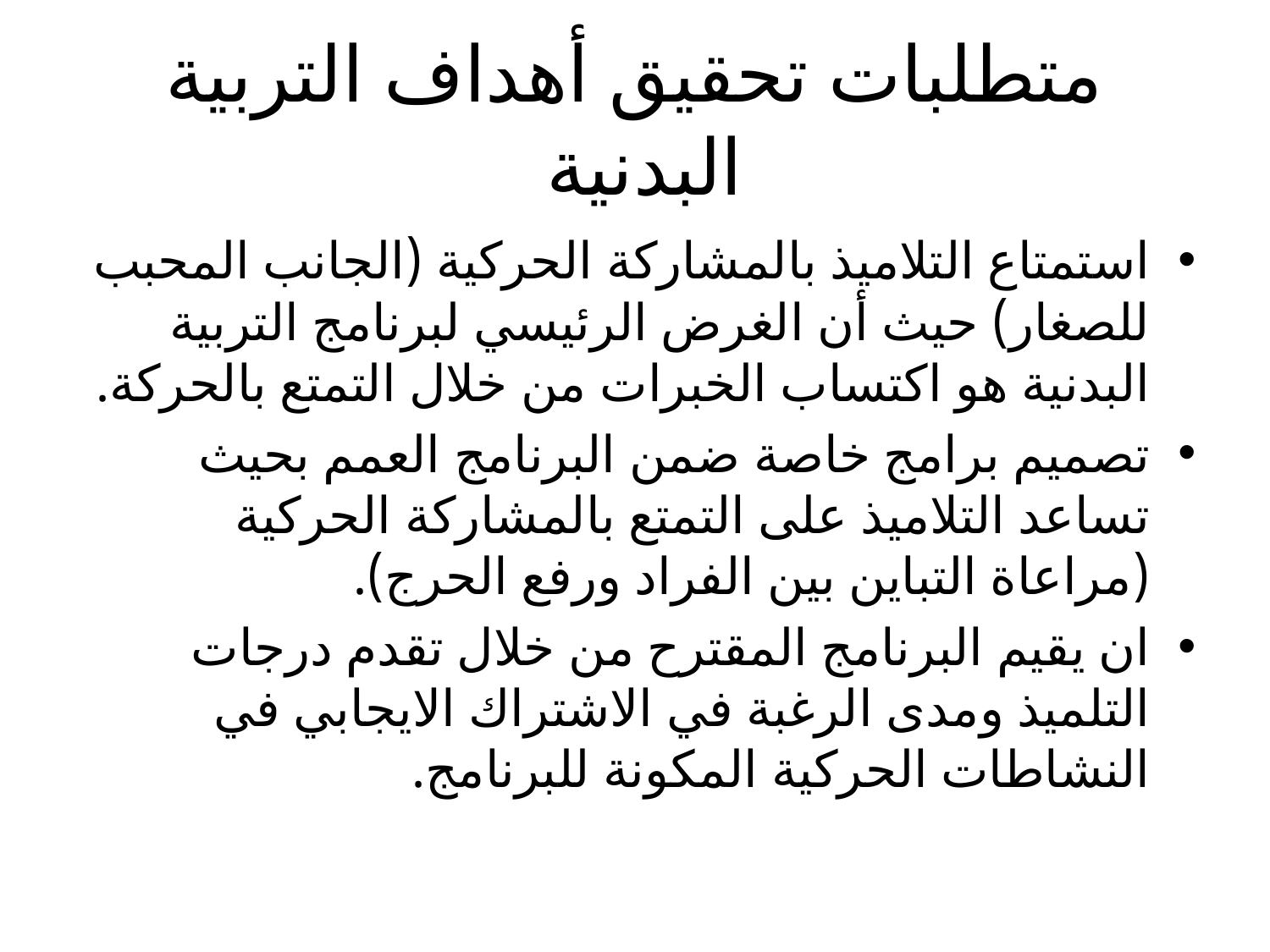

# متطلبات تحقيق أهداف التربية البدنية
استمتاع التلاميذ بالمشاركة الحركية (الجانب المحبب للصغار) حيث أن الغرض الرئيسي لبرنامج التربية البدنية هو اكتساب الخبرات من خلال التمتع بالحركة.
تصميم برامج خاصة ضمن البرنامج العمم بحيث تساعد التلاميذ على التمتع بالمشاركة الحركية (مراعاة التباين بين الفراد ورفع الحرج).
ان يقيم البرنامج المقترح من خلال تقدم درجات التلميذ ومدى الرغبة في الاشتراك الايجابي في النشاطات الحركية المكونة للبرنامج.